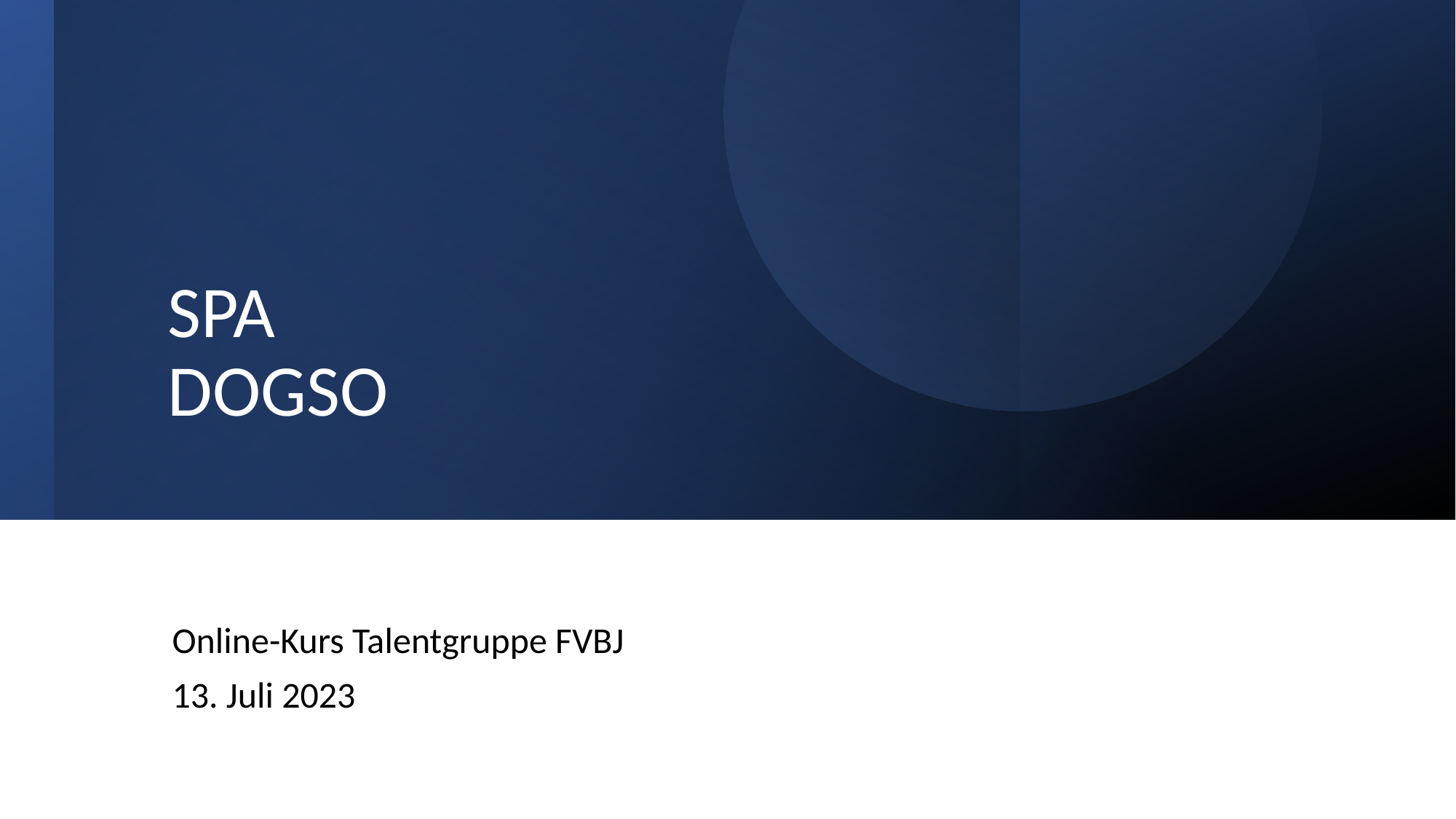

# SPA DOGSO
Online-Kurs Talentgruppe FVBJ
13. Juli 2023